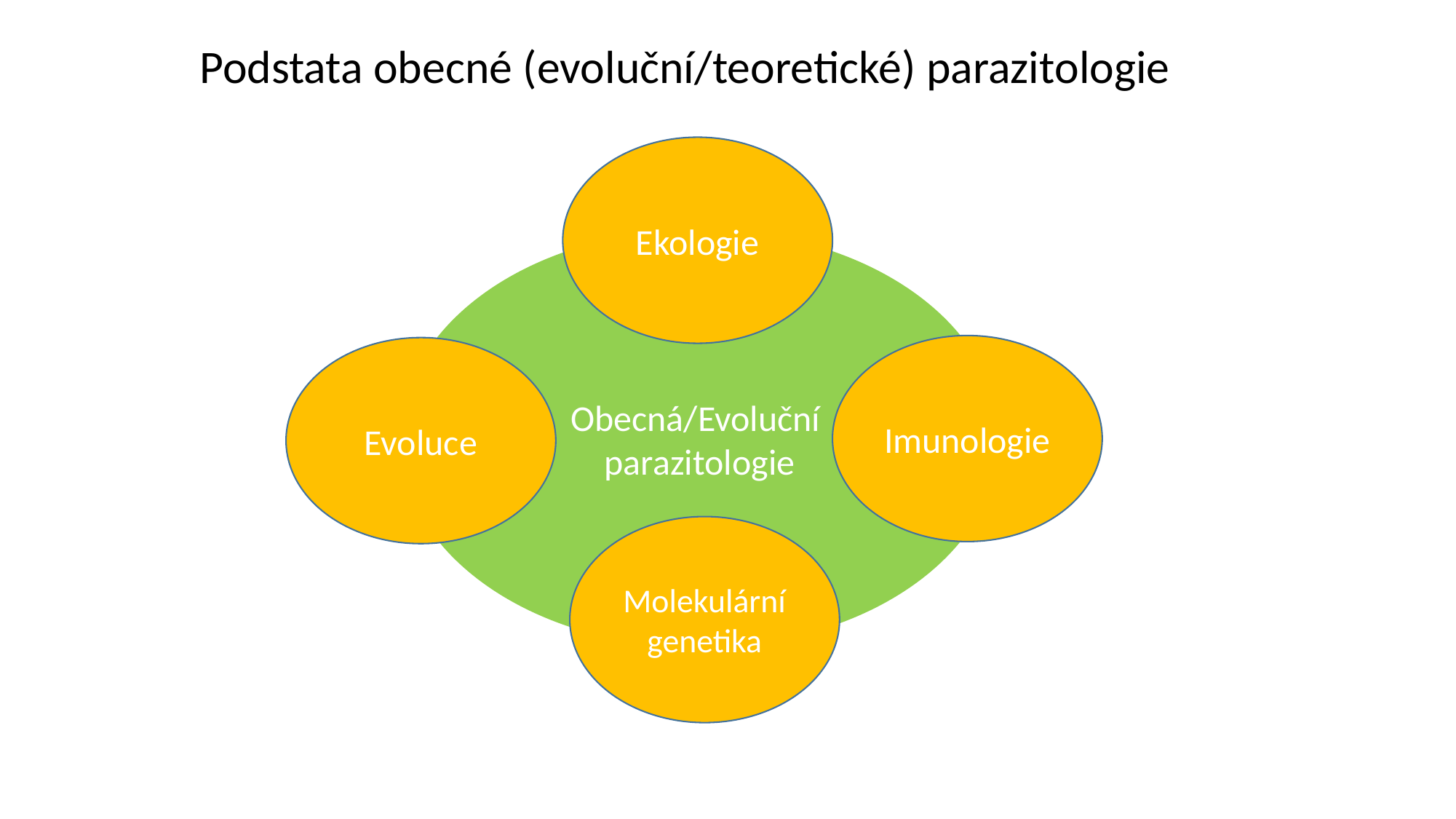

# Podstata obecné (evoluční/teoretické) parazitologie
Ekologie
Obecná/Evoluční
parazitologie
Imunologie
Evoluce
Molekulární genetika